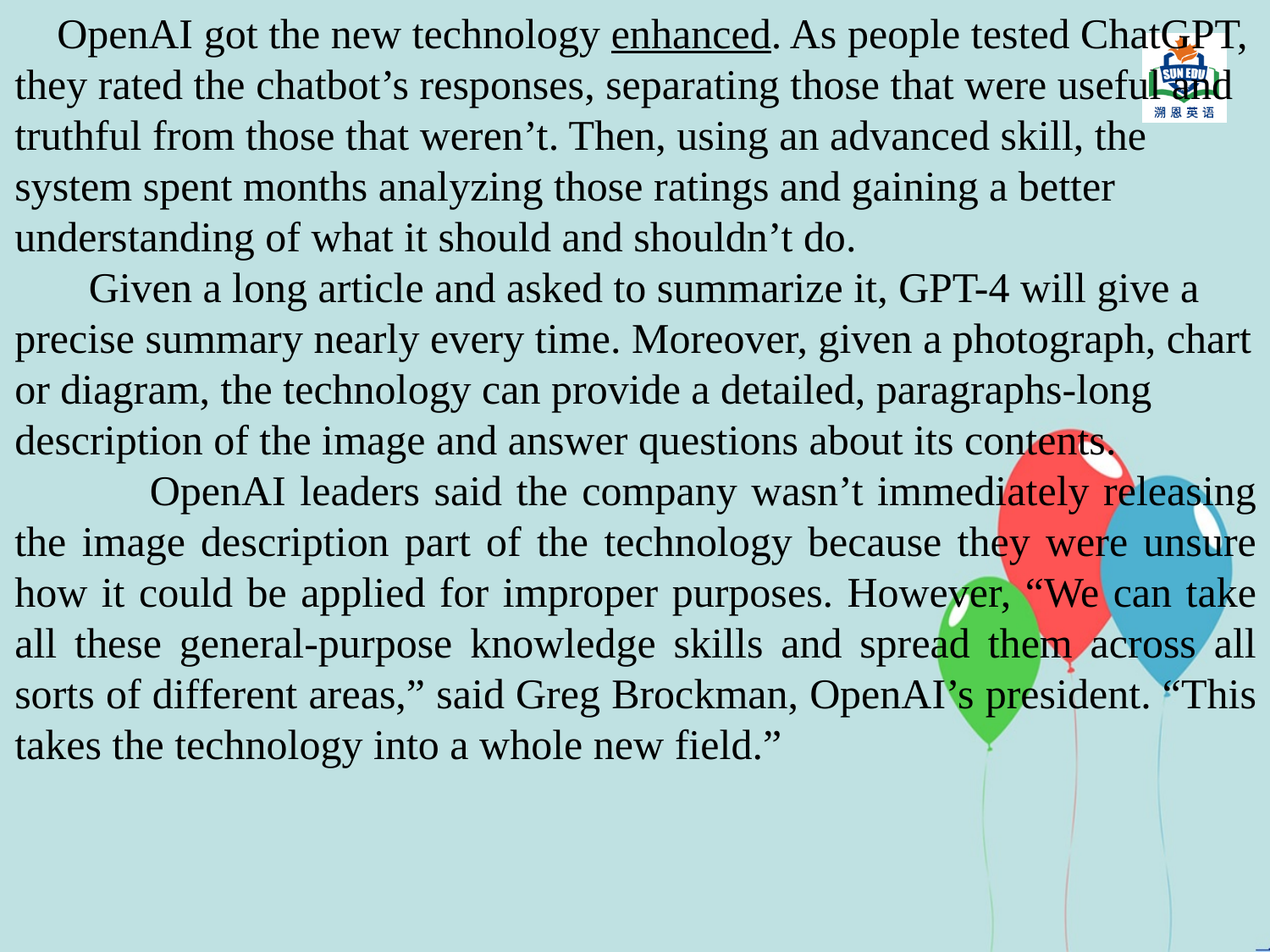

OpenAI got the new technology enhanced. As people tested ChatGPT, they rated the chatbot’s responses, separating those that were useful and truthful from those that weren’t. Then, using an advanced skill, the system spent months analyzing those ratings and gaining a better understanding of what it should and shouldn’t do.        Given a long article and asked to summarize it, GPT-4 will give a precise summary nearly every time. Moreover, given a photograph, chart or diagram, the technology can provide a detailed, paragraphs-long description of the image and answer questions about its contents.       OpenAI leaders said the company wasn’t immediately releasing the image description part of the technology because they were unsure how it could be applied for improper purposes. However, “We can take all these general-purpose knowledge skills and spread them across all sorts of different areas,” said Greg Brockman, OpenAI’s president. “This takes the technology into a whole new field.”